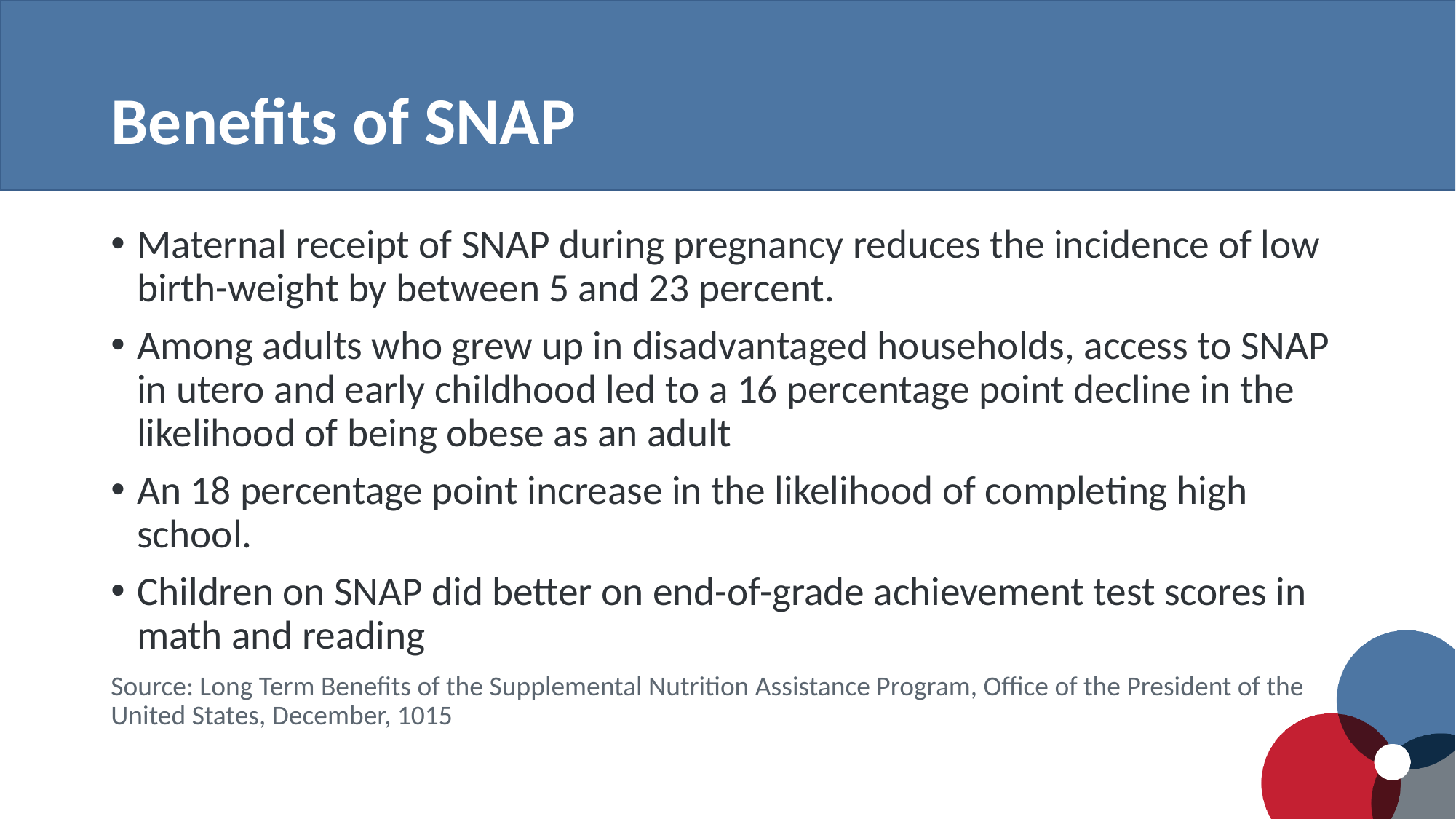

# Benefits of SNAP
Maternal receipt of SNAP during pregnancy reduces the incidence of low birth-weight by between 5 and 23 percent.
Among adults who grew up in disadvantaged households, access to SNAP in utero and early childhood led to a 16 percentage point decline in the likelihood of being obese as an adult
An 18 percentage point increase in the likelihood of completing high school.
Children on SNAP did better on end-of-grade achievement test scores in math and reading
Source: Long Term Benefits of the Supplemental Nutrition Assistance Program, Office of the President of the United States, December, 1015